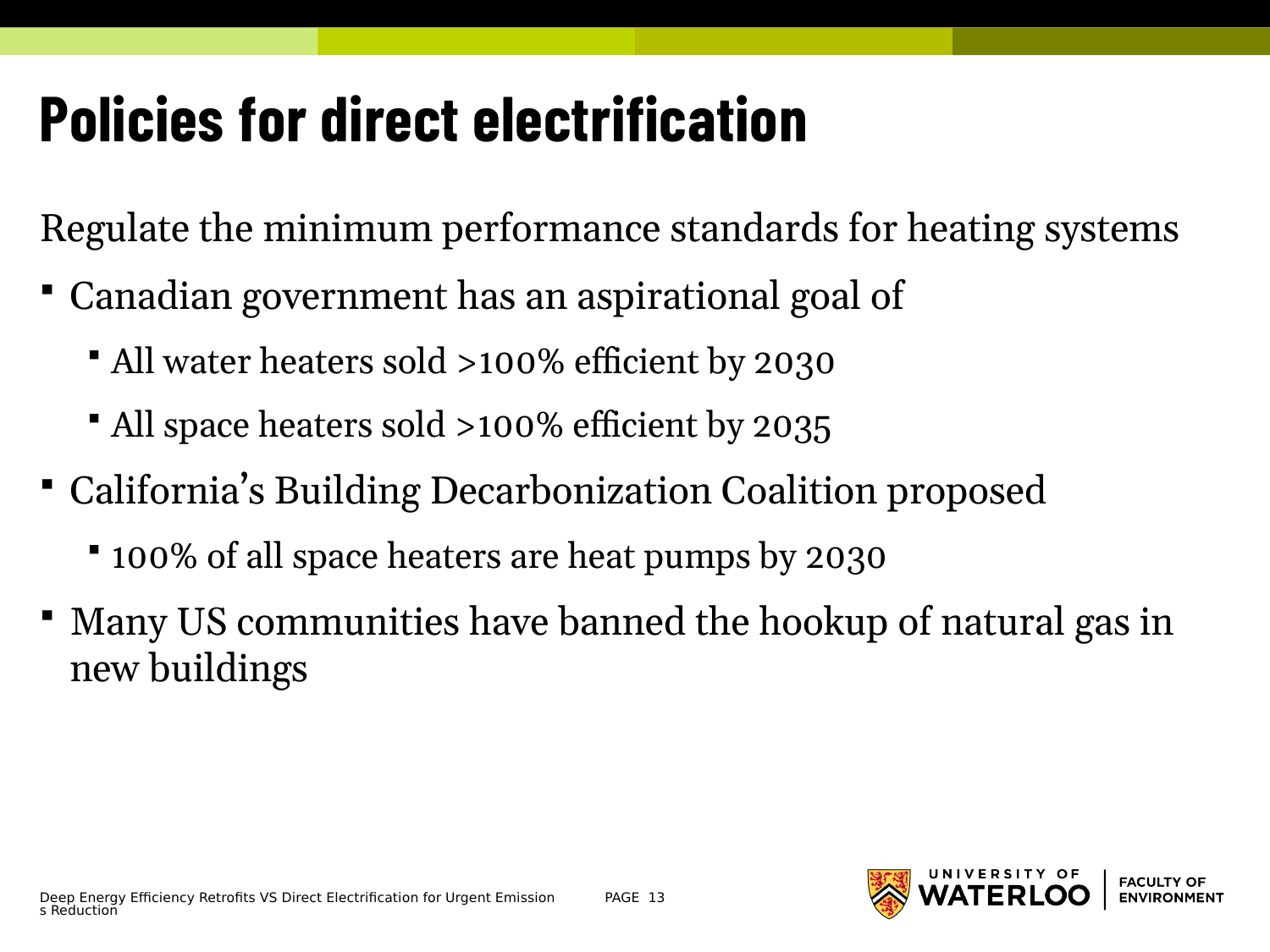

# Policies for direct electrification
Regulate the minimum performance standards for heating systems
Canadian government has an aspirational goal of
All water heaters sold >100% efficient by 2030
All space heaters sold >100% efficient by 2035
California’s Building Decarbonization Coalition proposed
100% of all space heaters are heat pumps by 2030
Many US communities have banned the hookup of natural gas in new buildings
Deep Energy Efficiency Retrofits VS Direct Electrification for Urgent Emissions Reduction
PAGE  13